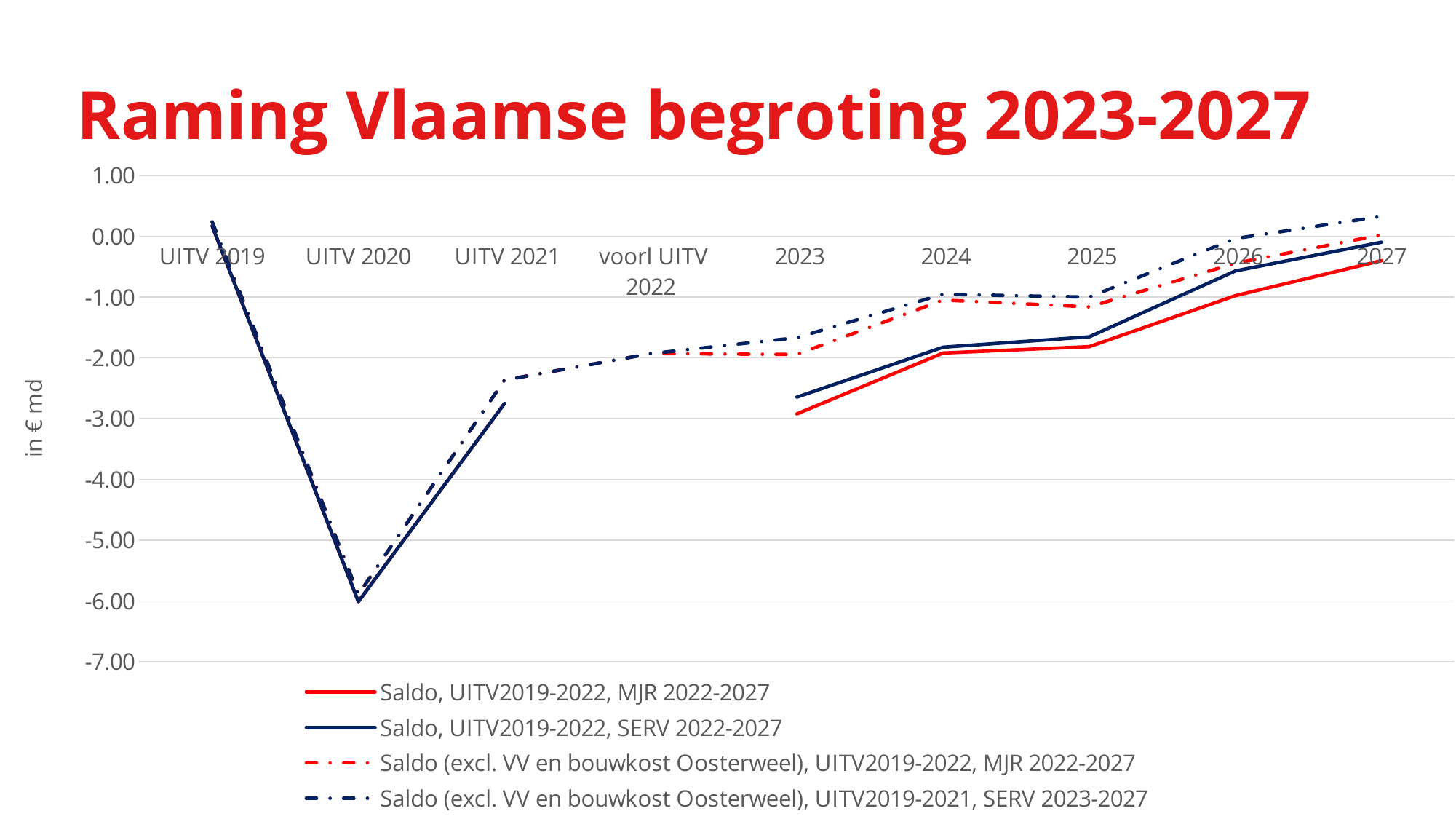

Raming Vlaamse begroting 2023-2027

### Chart

| Category |  |  |  |  |
|---|---|---|---|---|
| UITV 2019 | 0.170429 | 0.170429 | 0.237529 | 0.237529 |
| UITV 2020 | -6.011477 | -6.011477 | -5.892944 | -5.892944 |
|  UITV 2021 | -2.74992 | -2.74992 | -2.364607 | -2.364607 |
|  voorl UITV 2022 | None | None | -1.9291 | -1.9291 |
|  2023 | -2.921715 | -2.645945832570024 | -1.942886 | -1.6671168325700239 |
|  2024 | -1.919505 | -1.823924650849253 | -1.047628 | -0.9520476508492529 |
|  2025 | -1.814879 | -1.6535270815638452 | -1.160804 | -0.9994520815638452 |
|  2026 | -0.975748 | -0.5687027284626142 | -0.442158 | -0.035112728462614116 |
| 2027 | -0.399489 | -0.09581887556558848 | 0.024661 | 0.32833112443441154 |